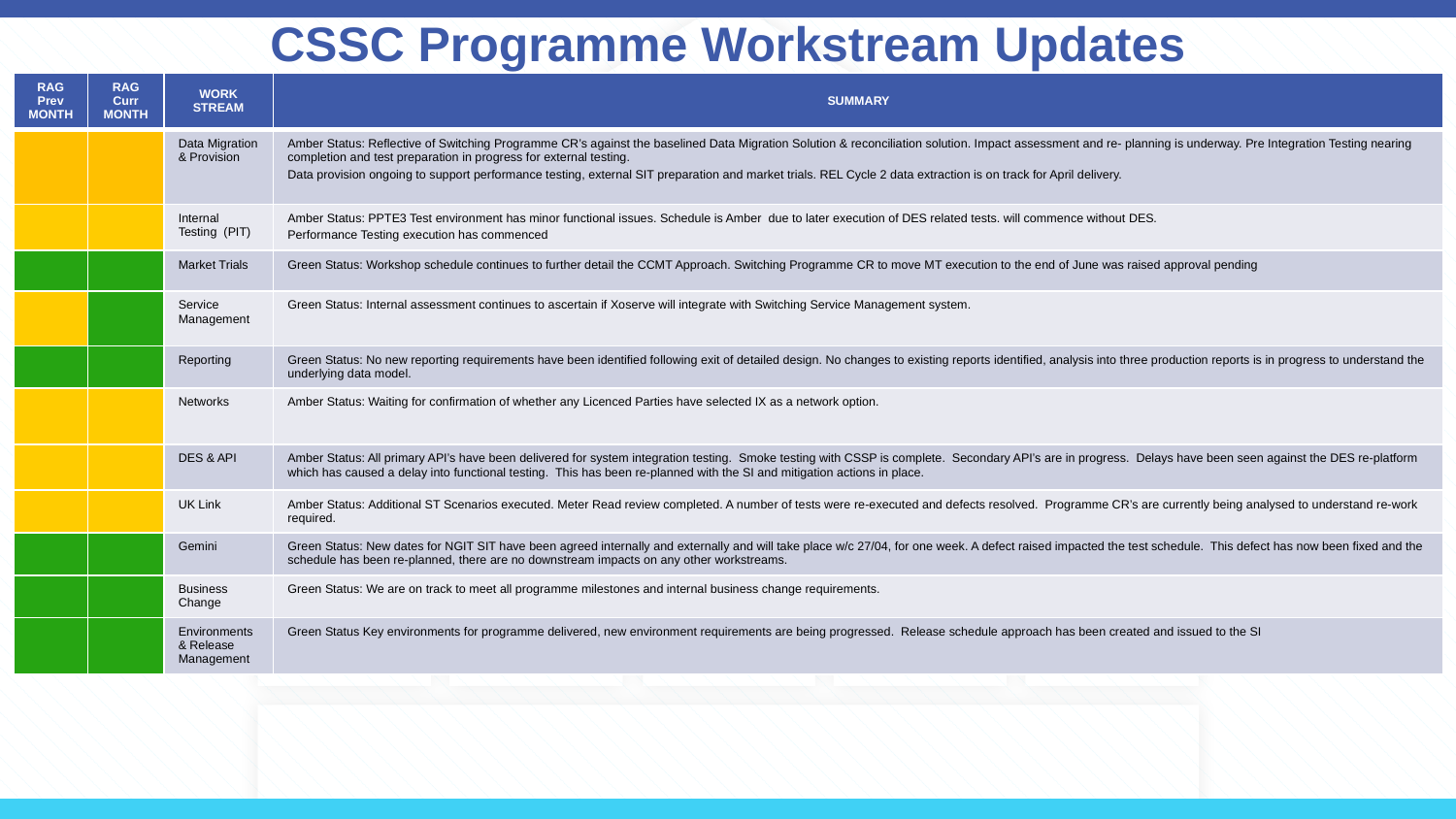

# CSSC Programme Workstream Updates
| RAG Prev MONTH | RAG Curr MONTH | WORK STREAM | SUMMARY |
| --- | --- | --- | --- |
|  |  | Data Migration & Provision | Amber Status: Reflective of Switching Programme CR’s against the baselined Data Migration Solution & reconciliation solution. Impact assessment and re- planning is underway. Pre Integration Testing nearing completion and test preparation in progress for external testing. Data provision ongoing to support performance testing, external SIT preparation and market trials. REL Cycle 2 data extraction is on track for April delivery. |
|  |  | Internal Testing (PIT) | Amber Status: PPTE3 Test environment has minor functional issues. Schedule is Amber due to later execution of DES related tests. will commence without DES. Performance Testing execution has commenced |
|  |  | Market Trials | Green Status: Workshop schedule continues to further detail the CCMT Approach. Switching Programme CR to move MT execution to the end of June was raised approval pending |
|  |  | Service Management | Green Status: Internal assessment continues to ascertain if Xoserve will integrate with Switching Service Management system. |
|  |  | Reporting | Green Status: No new reporting requirements have been identified following exit of detailed design. No changes to existing reports identified, analysis into three production reports is in progress to understand the underlying data model. |
|  |  | Networks | Amber Status: Waiting for confirmation of whether any Licenced Parties have selected IX as a network option. |
|  |  | DES & API | Amber Status: All primary API’s have been delivered for system integration testing. Smoke testing with CSSP is complete. Secondary API’s are in progress. Delays have been seen against the DES re-platform which has caused a delay into functional testing. This has been re-planned with the SI and mitigation actions in place. |
|  |  | UK Link | Amber Status: Additional ST Scenarios executed. Meter Read review completed. A number of tests were re-executed and defects resolved. Programme CR’s are currently being analysed to understand re-work required. |
|  |  | Gemini | Green Status: New dates for NGIT SIT have been agreed internally and externally and will take place w/c 27/04, for one week. A defect raised impacted the test schedule. This defect has now been fixed and the schedule has been re-planned, there are no downstream impacts on any other workstreams. |
|  |  | Business Change | Green Status: We are on track to meet all programme milestones and internal business change requirements. |
|  |  | Environments & Release Management | Green Status Key environments for programme delivered, new environment requirements are being progressed. Release schedule approach has been created and issued to the SI |